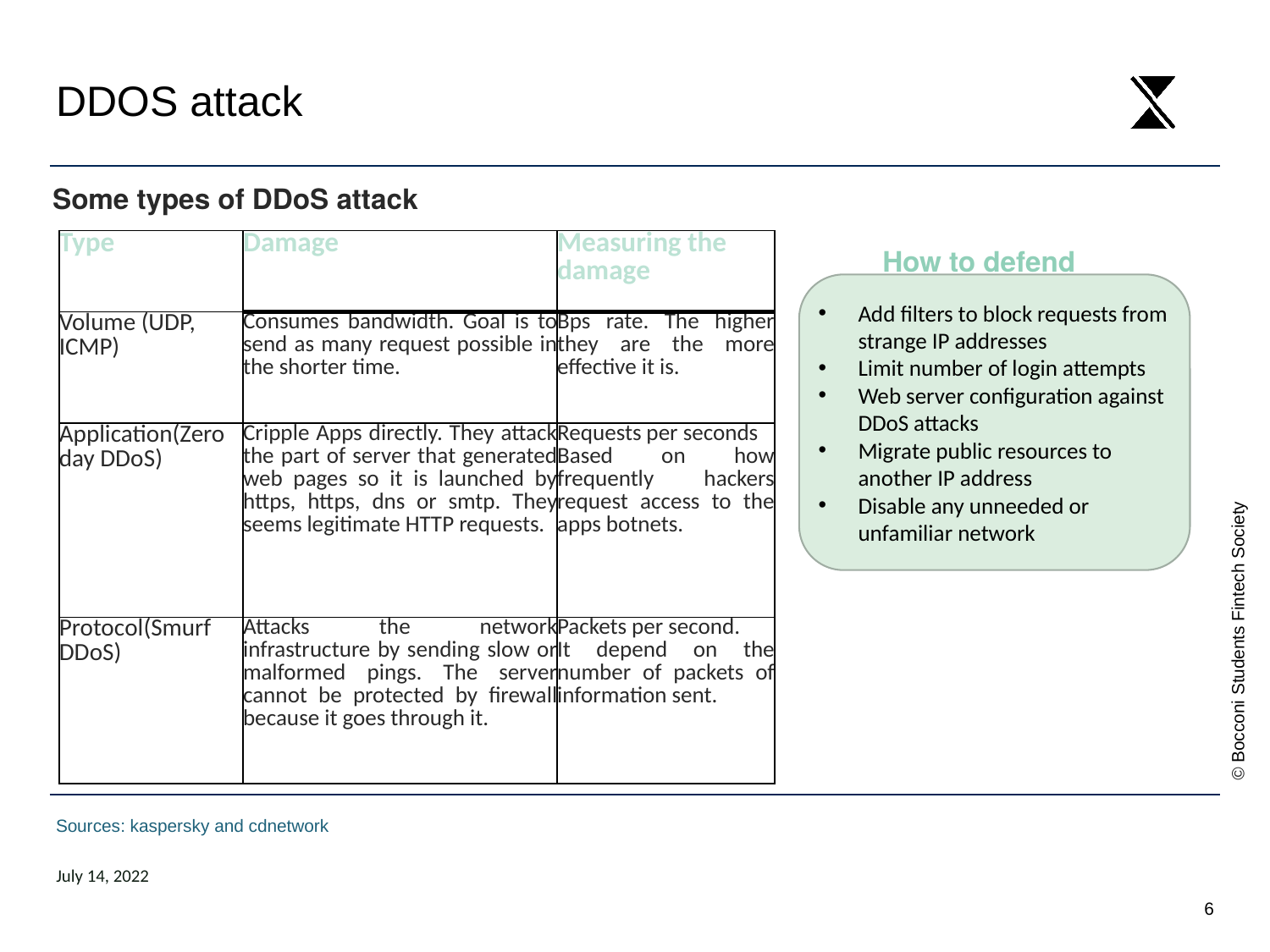

# DDOS attack
Some types of DDoS attack
| Type | Damage | Measuring the damage |
| --- | --- | --- |
| Volume (UDP, ICMP) | Consumes bandwidth. Goal is to send as many request possible in the shorter time. | Bps rate. The higher they are the more effective it is. |
| Application(Zero day DDoS) | Cripple Apps directly. They attack the part of server that generated web pages so it is launched by https, https, dns or smtp. They seems legitimate HTTP requests. | Requests per seconds Based on how frequently hackers request access to the apps botnets. |
| Protocol(Smurf DDoS) | Attacks the network infrastructure by sending slow or malformed pings. The server cannot be protected by firewall because it goes through it. | Packets per second. It depend on the number of packets of information sent. |
How to defend
Add filters to block requests from strange IP addresses
Limit number of login attempts
Web server configuration against DDoS attacks
Migrate public resources to another IP address
Disable any unneeded or unfamiliar network
Sources: kaspersky and cdnetwork

July 14, 2022
6